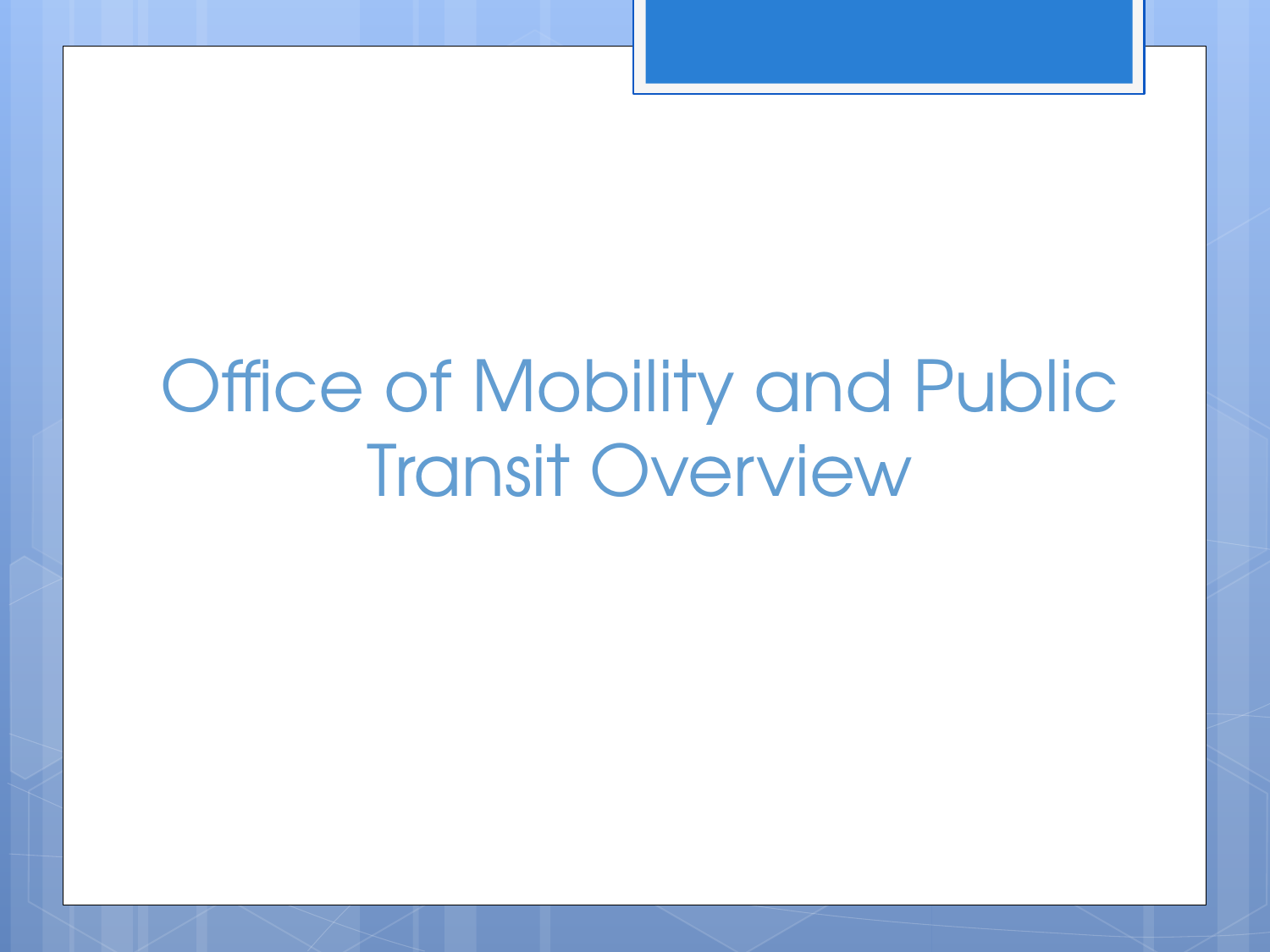

Office of Mobility and Public Transit Overview